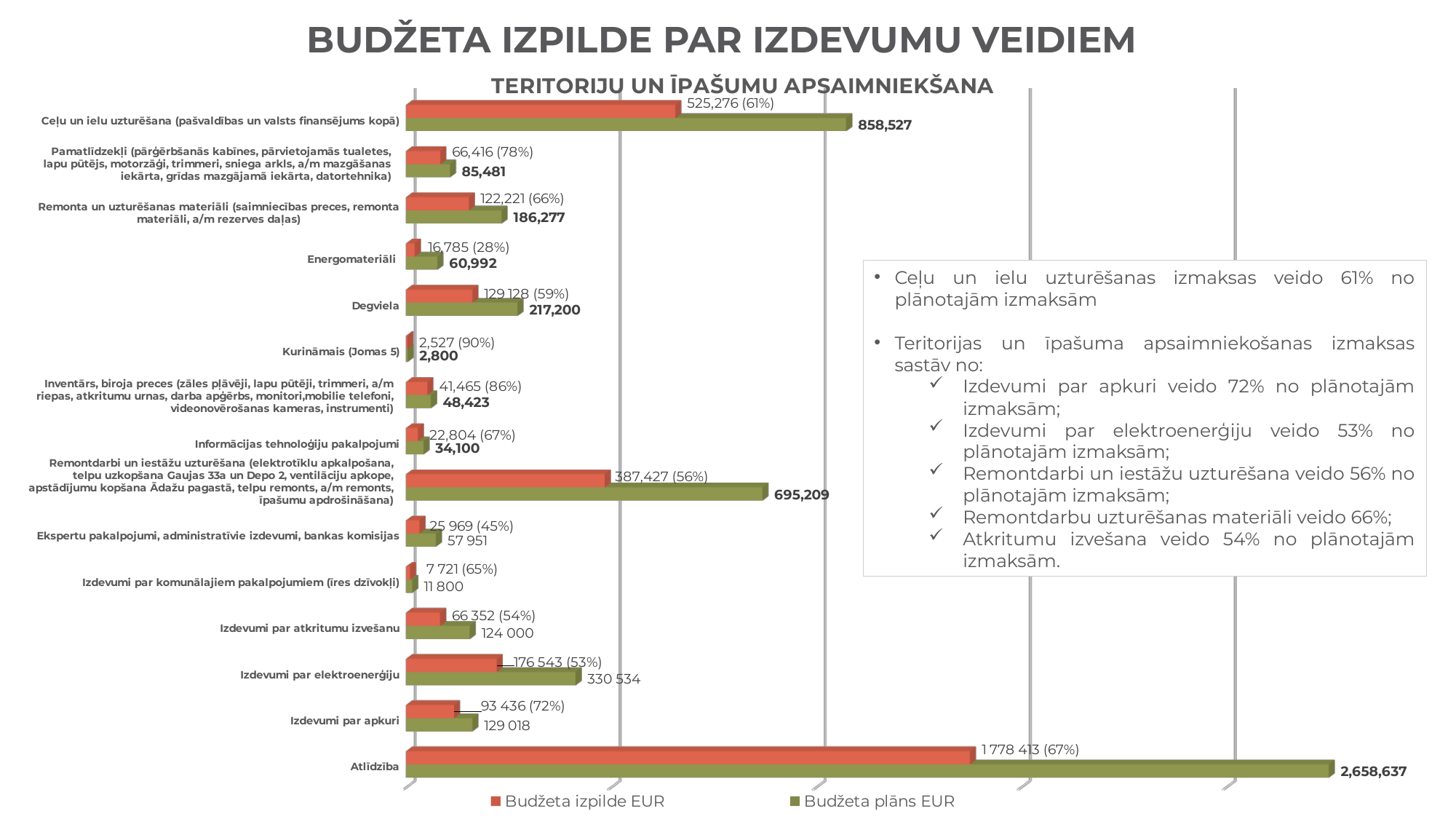

# BuDŽETA IZPILDE Par IZDEVUMU VEIDIEM

[unsupported chart]

Ceļu un ielu uzturēšanas izmaksas veido 61% no plānotajām izmaksām

Teritorijas un īpašuma apsaimniekošanas izmaksas sastāv no:
Izdevumi par apkuri veido 72% no plānotajām izmaksām;
Izdevumi par elektroenerģiju veido 53% no plānotajām izmaksām;
Remontdarbi un iestāžu uzturēšana veido 56% no plānotajām izmaksām;
Remontdarbu uzturēšanas materiāli veido 66%;
Atkritumu izvešana veido 54% no plānotajām izmaksām.